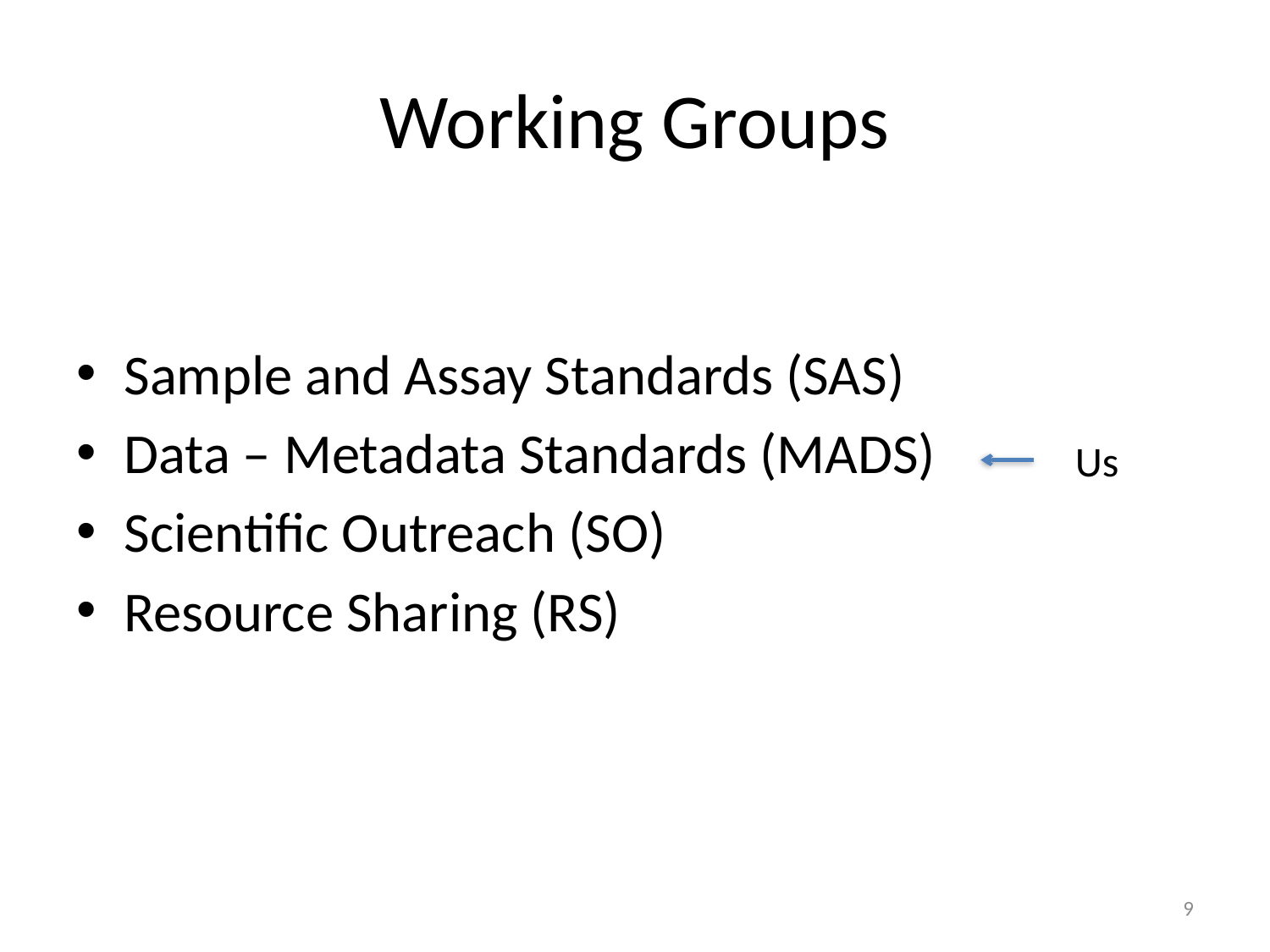

# Working Groups
Sample and Assay Standards (SAS)
Data – Metadata Standards (MADS)
Scientific Outreach (SO)
Resource Sharing (RS)
Us
9